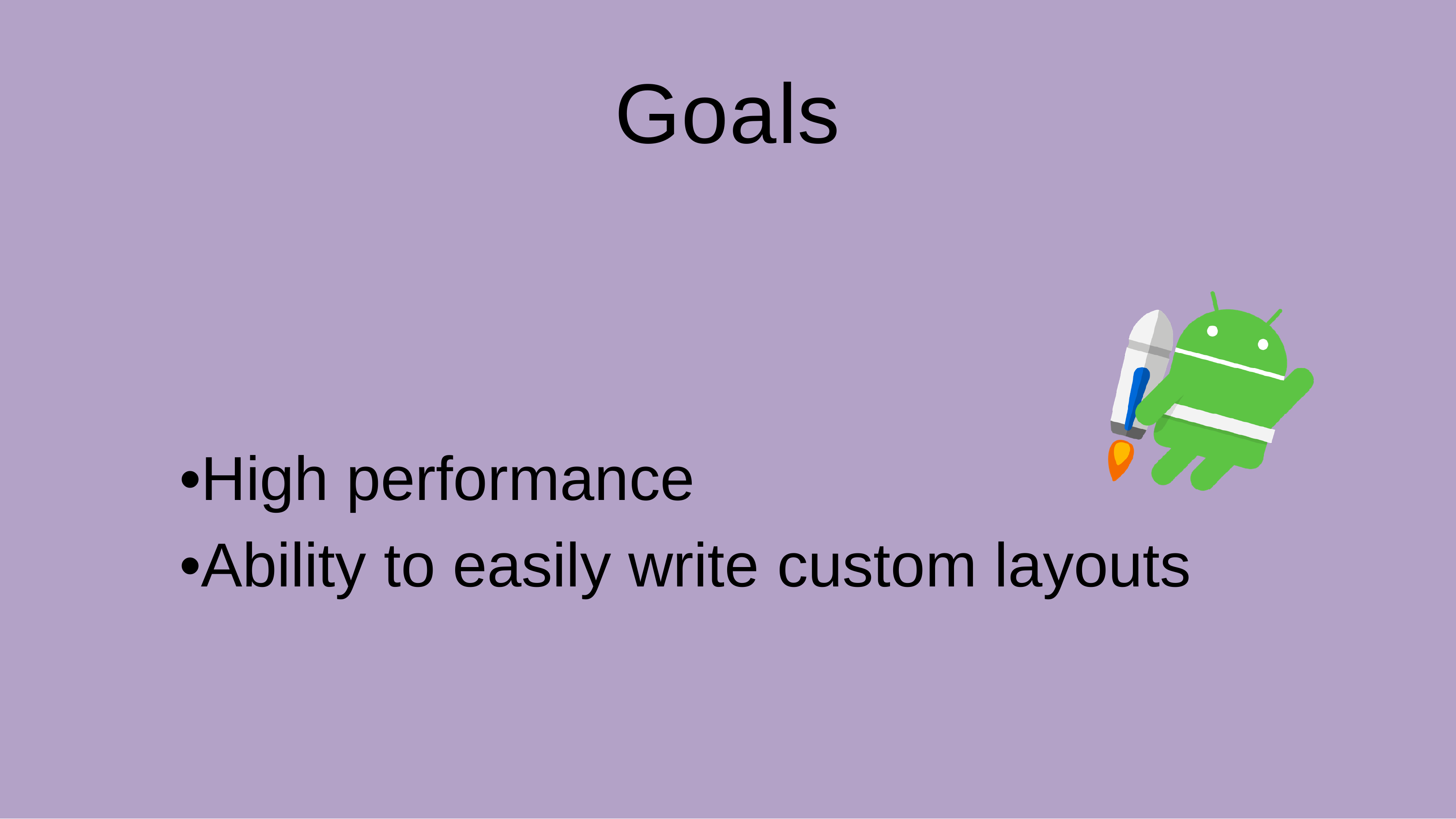

# Goals

•High performance
•Ability to easily write custom layouts